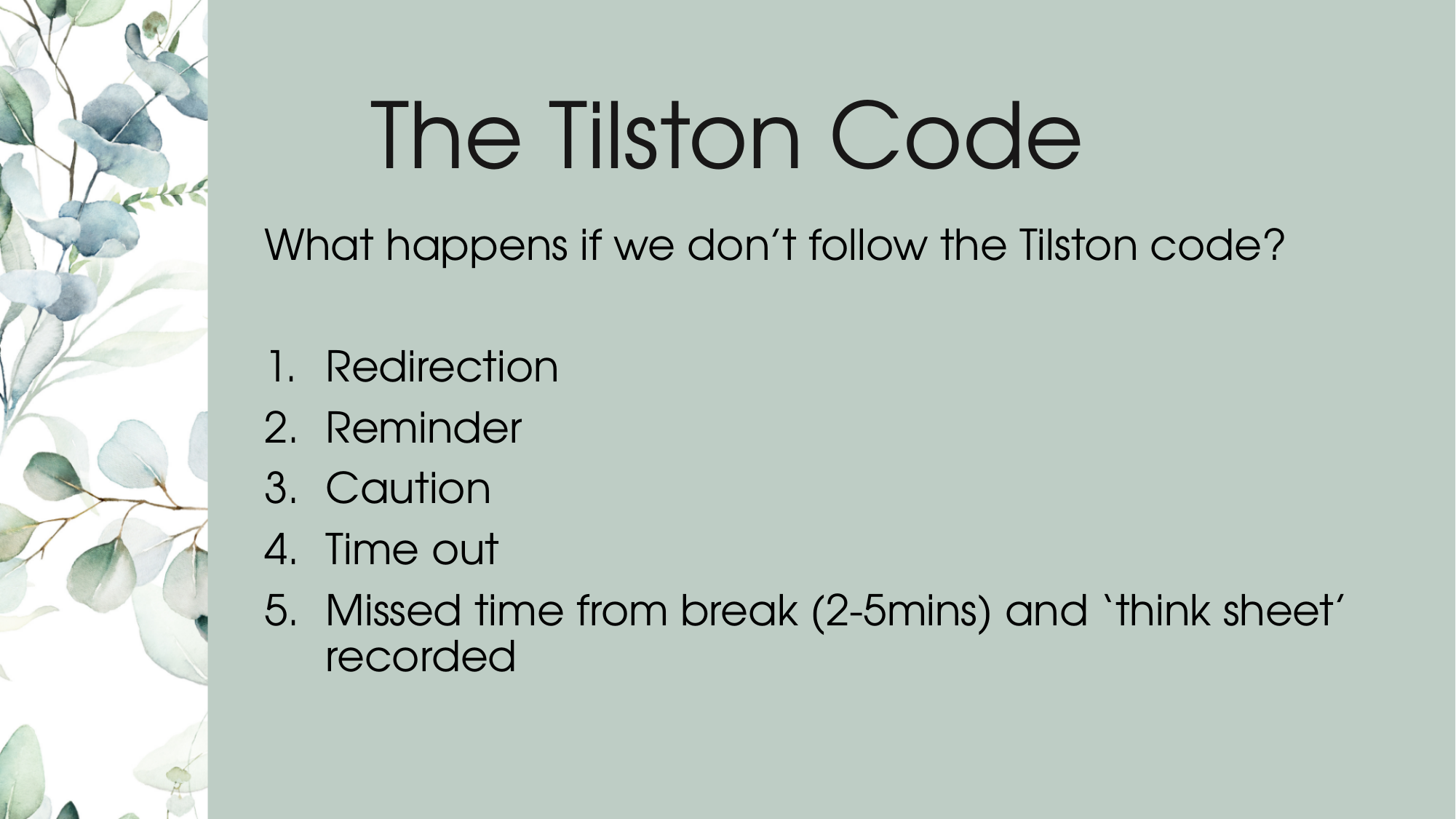

# The Tilston Code
What happens if we don’t follow the Tilston code?

Redirection
Reminder
Caution
Time out
Missed time from break (2-5mins) and ‘think sheet’ recorded